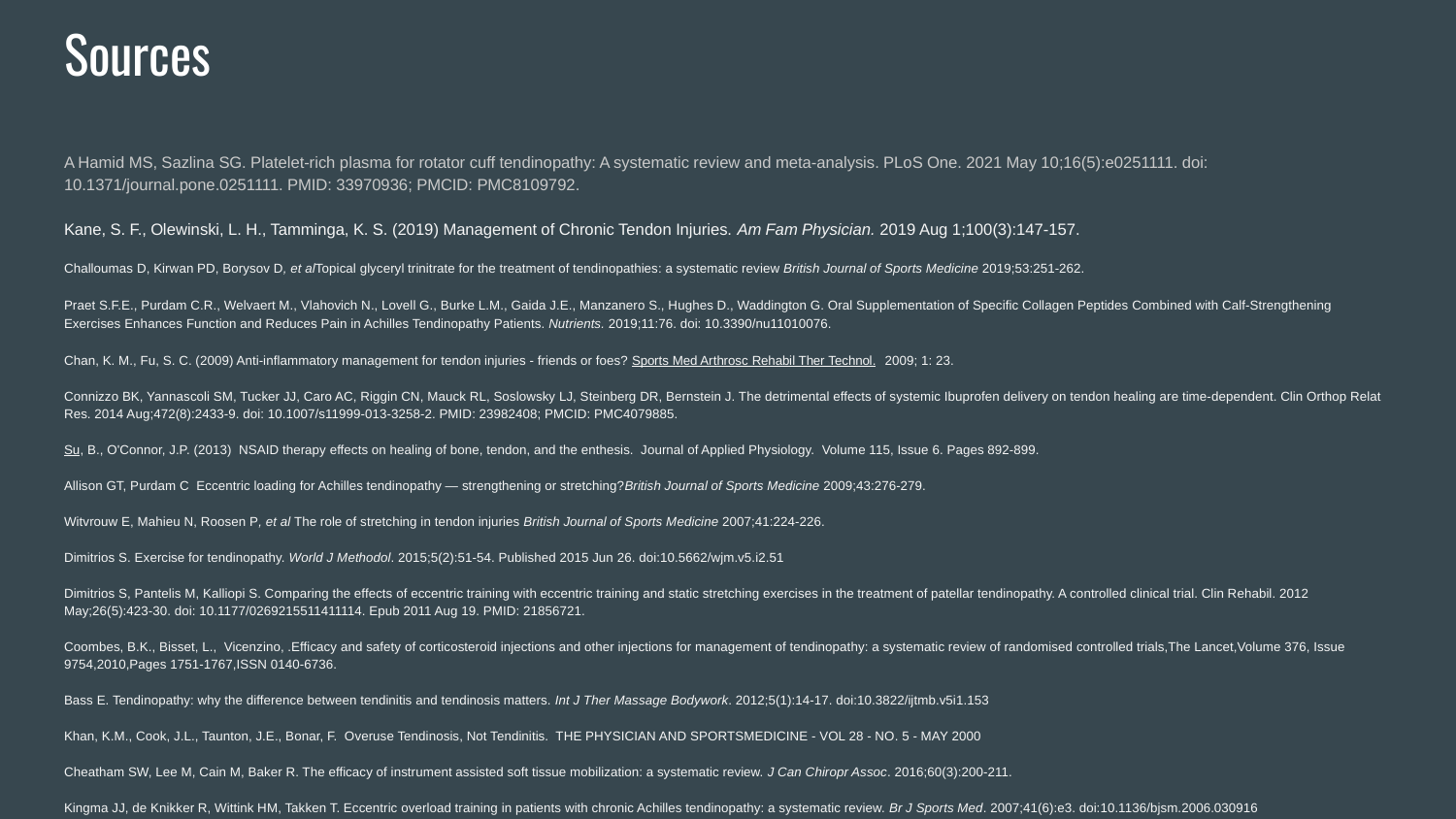

# Sources
A Hamid MS, Sazlina SG. Platelet-rich plasma for rotator cuff tendinopathy: A systematic review and meta-analysis. PLoS One. 2021 May 10;16(5):e0251111. doi: 10.1371/journal.pone.0251111. PMID: 33970936; PMCID: PMC8109792.

Kane, S. F., Olewinski, L. H., Tamminga, K. S. (2019) Management of Chronic Tendon Injuries. Am Fam Physician. 2019 Aug 1;100(3):147-157.
Challoumas D, Kirwan PD, Borysov D, et alTopical glyceryl trinitrate for the treatment of tendinopathies: a systematic review British Journal of Sports Medicine 2019;53:251-262.
Praet S.F.E., Purdam C.R., Welvaert M., Vlahovich N., Lovell G., Burke L.M., Gaida J.E., Manzanero S., Hughes D., Waddington G. Oral Supplementation of Specific Collagen Peptides Combined with Calf-Strengthening Exercises Enhances Function and Reduces Pain in Achilles Tendinopathy Patients. Nutrients. 2019;11:76. doi: 10.3390/nu11010076.
Chan, K. M., Fu, S. C. (2009) Anti-inflammatory management for tendon injuries - friends or foes? Sports Med Arthrosc Rehabil Ther Technol. 2009; 1: 23.

Connizzo BK, Yannascoli SM, Tucker JJ, Caro AC, Riggin CN, Mauck RL, Soslowsky LJ, Steinberg DR, Bernstein J. The detrimental effects of systemic Ibuprofen delivery on tendon healing are time-dependent. Clin Orthop Relat Res. 2014 Aug;472(8):2433-9. doi: 10.1007/s11999-013-3258-2. PMID: 23982408; PMCID: PMC4079885.

Su, B., O'Connor, J.P. (2013)  NSAID therapy effects on healing of bone, tendon, and the enthesis.  Journal of Applied Physiology.  Volume 115, Issue 6. Pages 892-899.

Allison GT, Purdam C  Eccentric loading for Achilles tendinopathy — strengthening or stretching?British Journal of Sports Medicine 2009;43:276-279.

Witvrouw E, Mahieu N, Roosen P, et al The role of stretching in tendon injuries British Journal of Sports Medicine 2007;41:224-226.

Dimitrios S. Exercise for tendinopathy. World J Methodol. 2015;5(2):51-54. Published 2015 Jun 26. doi:10.5662/wjm.v5.i2.51

Dimitrios S, Pantelis M, Kalliopi S. Comparing the effects of eccentric training with eccentric training and static stretching exercises in the treatment of patellar tendinopathy. A controlled clinical trial. Clin Rehabil. 2012 May;26(5):423-30. doi: 10.1177/0269215511411114. Epub 2011 Aug 19. PMID: 21856721.

Coombes, B.K., Bisset, L.,  Vicenzino, .Efficacy and safety of corticosteroid injections and other injections for management of tendinopathy: a systematic review of randomised controlled trials,The Lancet,Volume 376, Issue 9754,2010,Pages 1751-1767,ISSN 0140-6736.

Bass E. Tendinopathy: why the difference between tendinitis and tendinosis matters. Int J Ther Massage Bodywork. 2012;5(1):14-17. doi:10.3822/ijtmb.v5i1.153

Khan, K.M., Cook, J.L., Taunton, J.E., Bonar, F.  Overuse Tendinosis, Not Tendinitis.  THE PHYSICIAN AND SPORTSMEDICINE - VOL 28 - NO. 5 - MAY 2000

Cheatham SW, Lee M, Cain M, Baker R. The efficacy of instrument assisted soft tissue mobilization: a systematic review. J Can Chiropr Assoc. 2016;60(3):200-211.

Kingma JJ, de Knikker R, Wittink HM, Takken T. Eccentric overload training in patients with chronic Achilles tendinopathy: a systematic review. Br J Sports Med. 2007;41(6):e3. doi:10.1136/bjsm.2006.030916